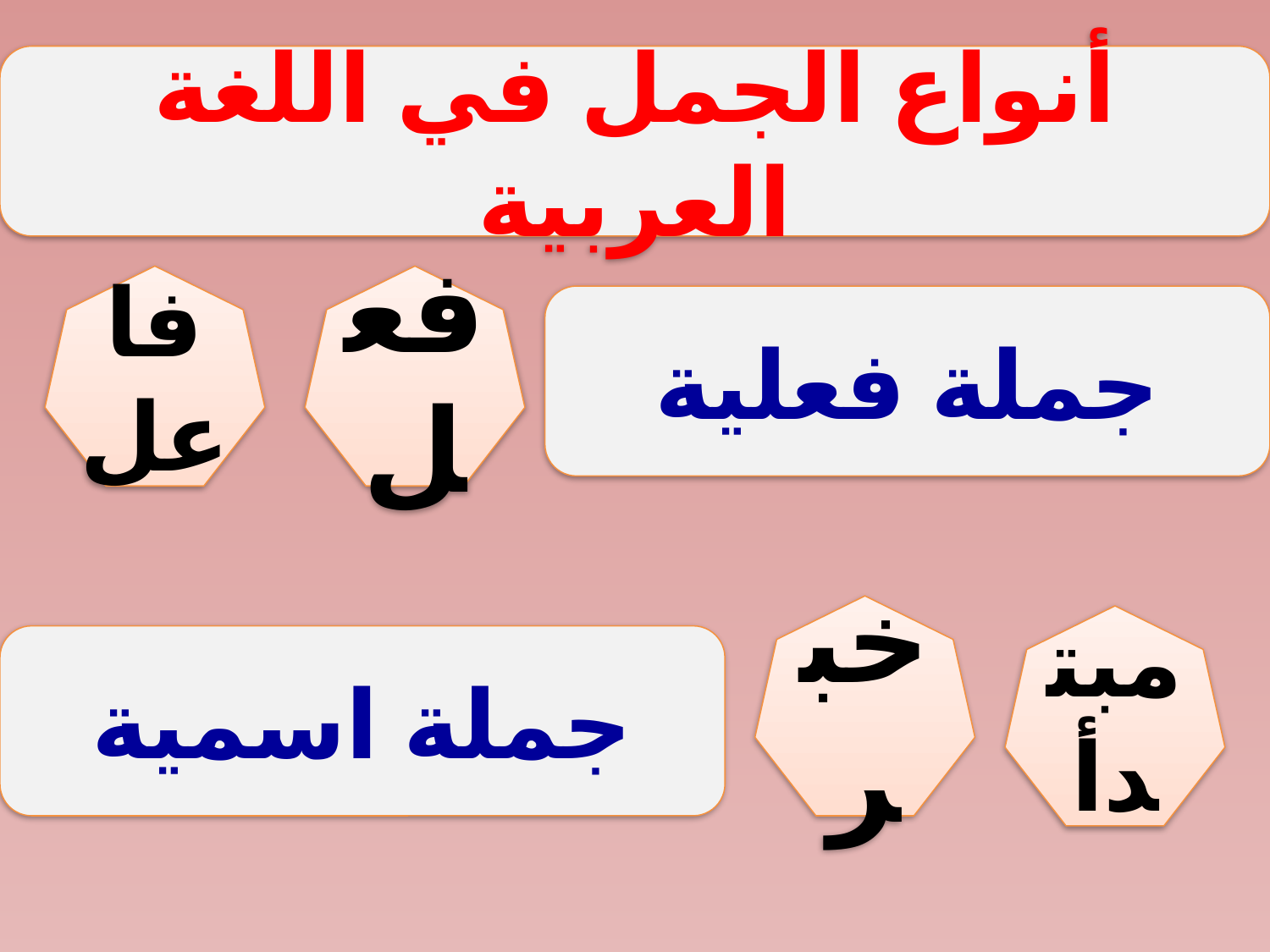

أنواع الجمل في اللغة العربية
فاعل
فعل
جملة فعلية
خبر
مبتدأ
جملة اسمية